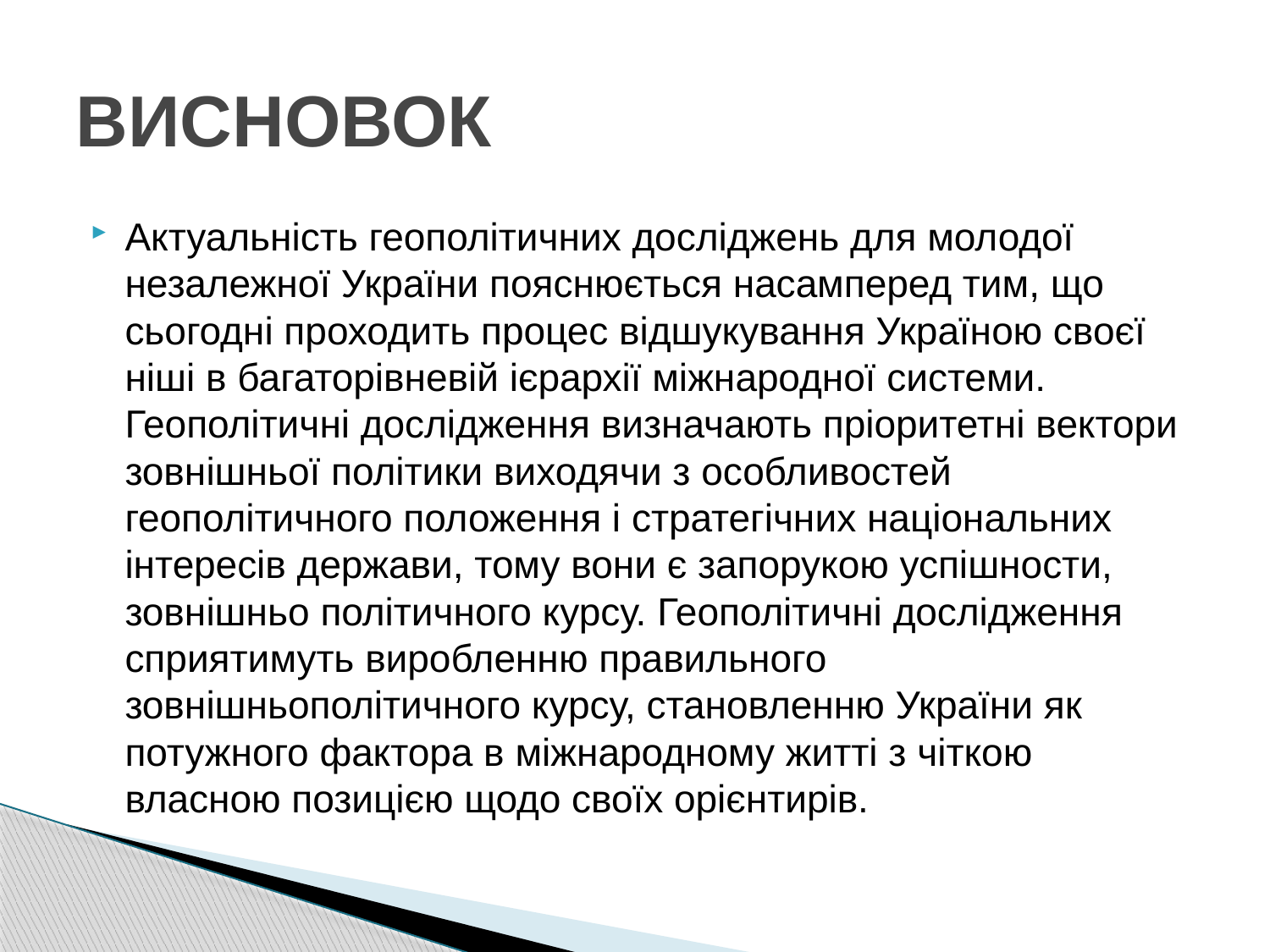

# ВИСНОВОК
Актуальність геополітичних досліджень для молодої незалежної України пояснюється насамперед тим, що сьогодні проходить процес відшукування Україною своєї ніші в багаторівневій ієрархії міжнародної системи. Геополітичні дослідження визначають пріоритетні вектори зовнішньої політики виходячи з особливостей геополітичного положення і стратегічних національних інтересів держави, тому вони є запорукою успішности, зовнішньо політичного курсу. Геополітичні дослідження сприятимуть виробленню правильного зовнішньополітичного курсу, становленню України як потужного фактора в міжнародному житті з чіткою власною позицією щодо своїх орієнтирів.